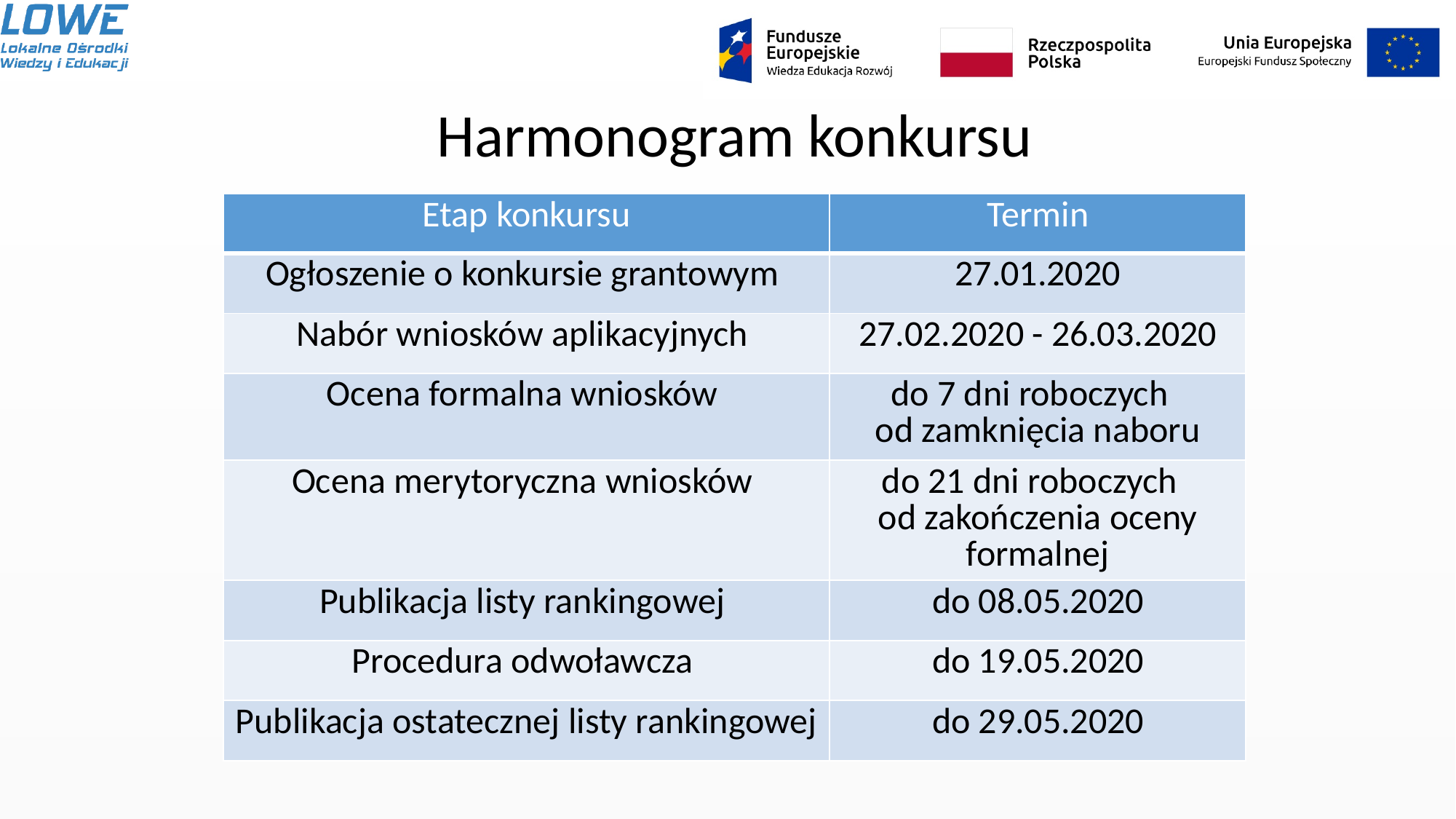

# Harmonogram konkursu
| Etap konkursu | Termin |
| --- | --- |
| Ogłoszenie o konkursie grantowym | 27.01.2020 |
| Nabór wniosków aplikacyjnych | 27.02.2020 - 26.03.2020 |
| Ocena formalna wniosków | do 7 dni roboczych od zamknięcia naboru |
| Ocena merytoryczna wniosków | do 21 dni roboczych od zakończenia oceny formalnej |
| Publikacja listy rankingowej | do 08.05.2020 |
| Procedura odwoławcza | do 19.05.2020 |
| Publikacja ostatecznej listy rankingowej | do 29.05.2020 |